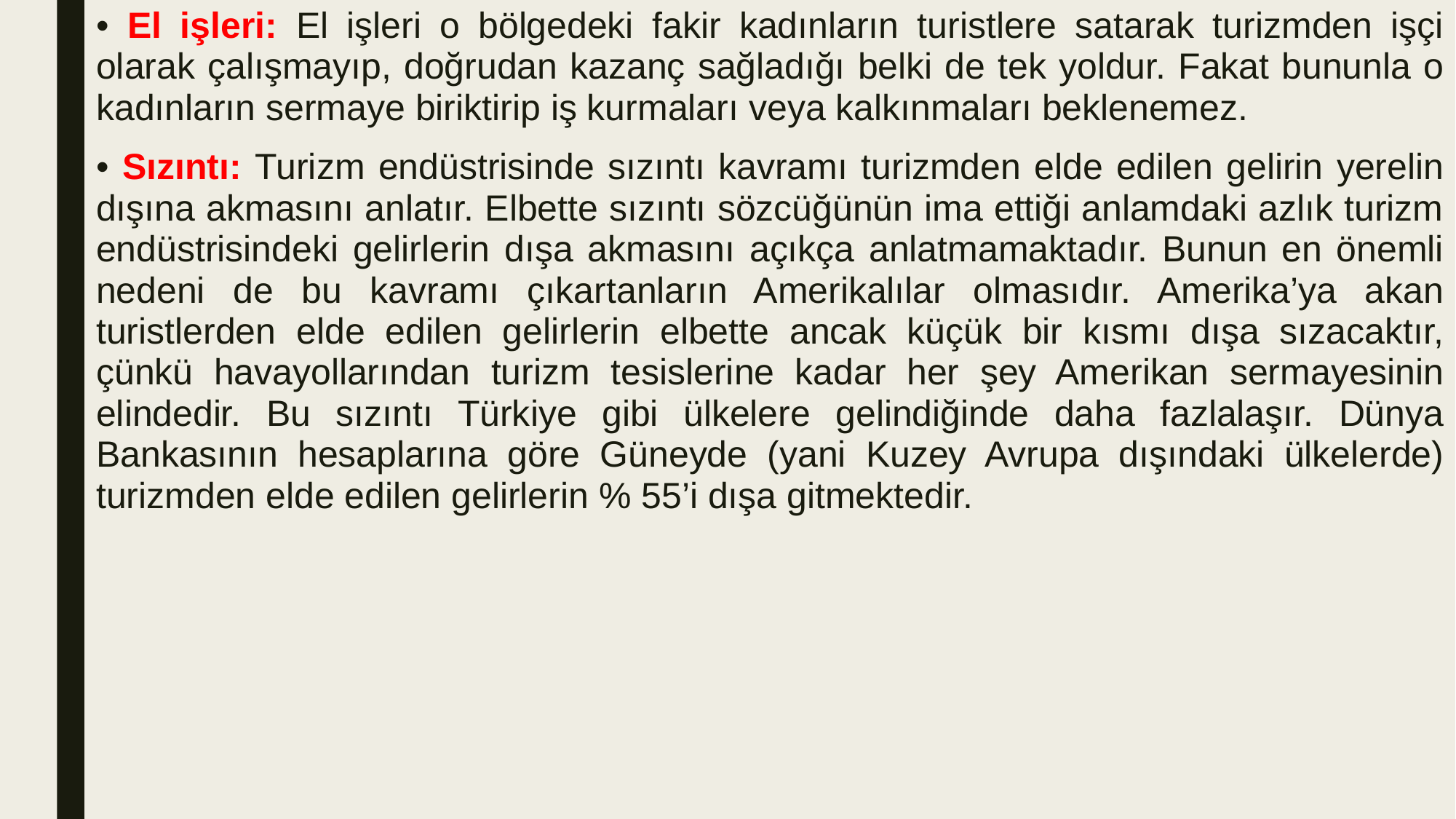

• El işleri: El işleri o bölgedeki fakir kadınların turistlere satarak turizmden işçi olarak çalışmayıp, doğrudan kazanç sağladığı belki de tek yoldur. Fakat bununla o kadınların sermaye biriktirip iş kurmaları veya kalkınmaları beklenemez.
• Sızıntı: Turizm endüstrisinde sızıntı kavramı turizmden elde edilen gelirin yerelin dışına akmasını anlatır. Elbette sızıntı sözcüğünün ima ettiği anlamdaki azlık turizm endüstrisindeki gelirlerin dışa akmasını açıkça anlatmamaktadır. Bunun en önemli nedeni de bu kavramı çıkartanların Amerikalılar olmasıdır. Amerika’ya akan turistlerden elde edilen gelirlerin elbette ancak küçük bir kısmı dışa sızacaktır, çünkü havayollarından turizm tesislerine kadar her şey Amerikan sermayesinin elindedir. Bu sızıntı Türkiye gibi ülkelere gelindiğinde daha fazlalaşır. Dünya Bankasının hesaplarına göre Güneyde (yani Kuzey Avrupa dışındaki ülkelerde) turizmden elde edilen gelirlerin % 55’i dışa gitmektedir.